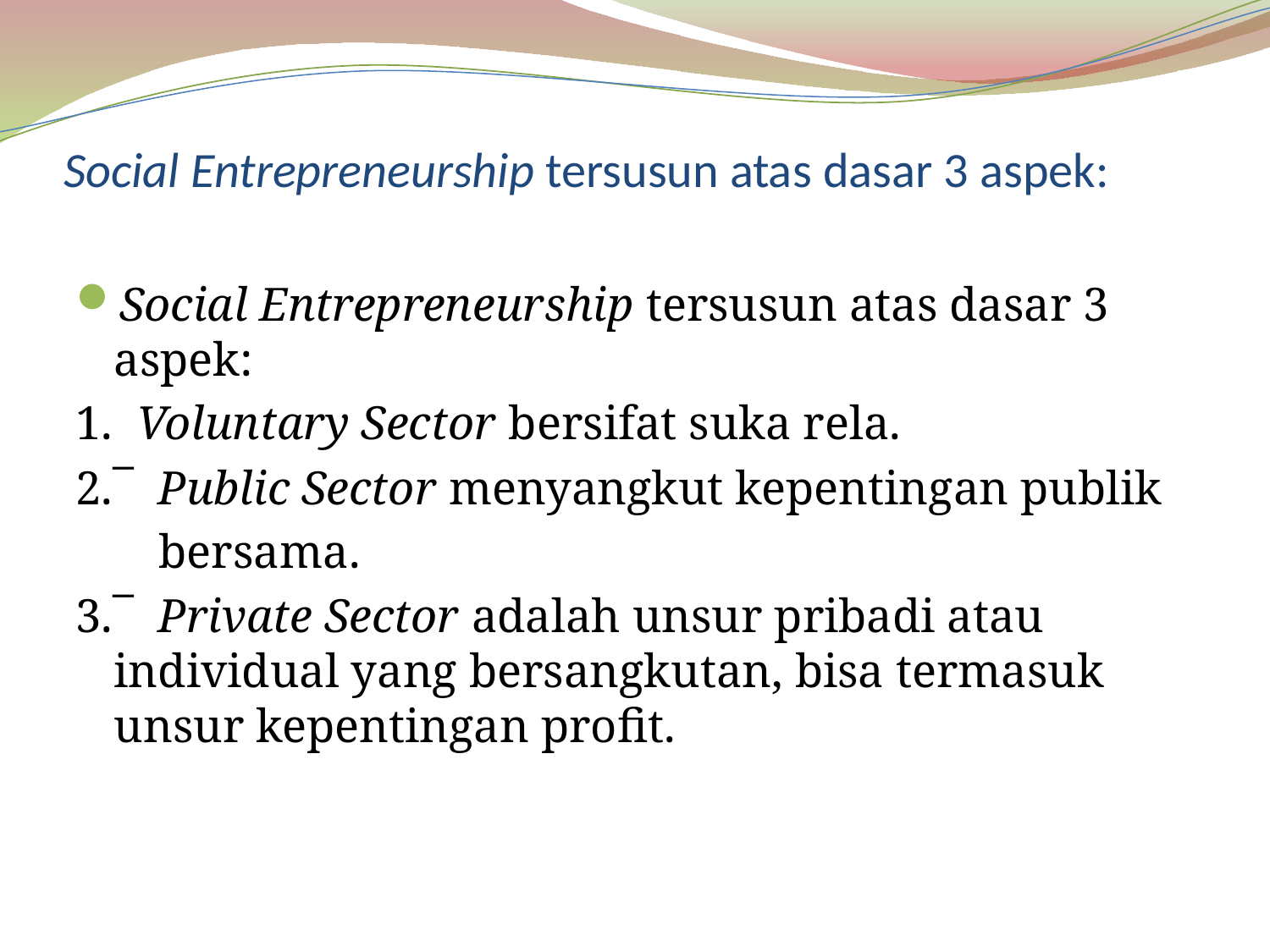

# Social Entrepreneurship tersusun atas dasar 3 aspek:
Social Entrepreneurship tersusun atas dasar 3 aspek:
1.  Voluntary Sector bersifat suka rela.
2.¯  Public Sector menyangkut kepentingan publik
       bersama.
3.¯  Private Sector adalah unsur pribadi atau individual yang bersangkutan, bisa termasuk unsur kepentingan profit.